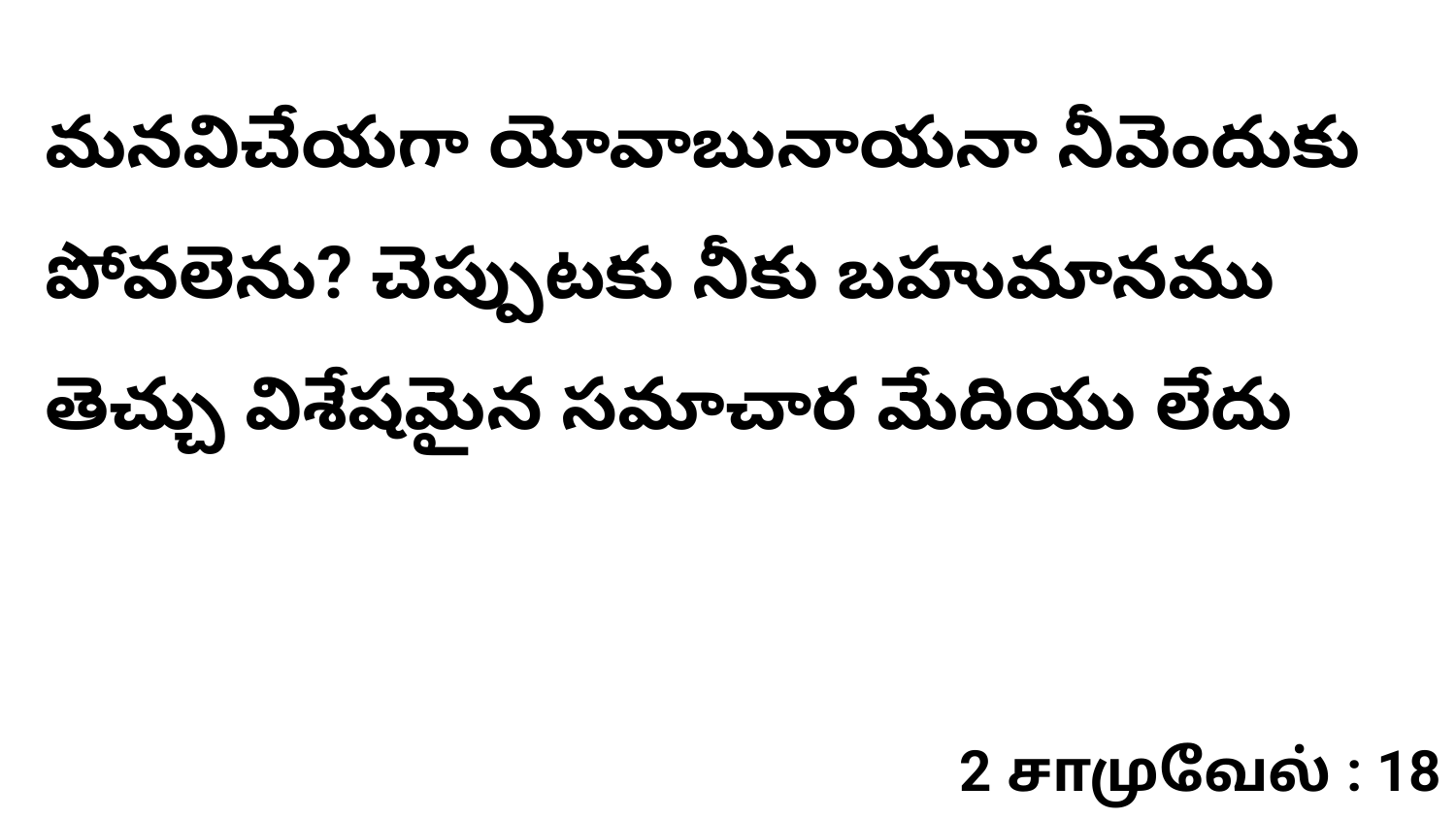

మనవిచేయగా యోవాబునాయనా నీవెందుకు పోవలెను? చెప్పుటకు నీకు బహుమానము తెచ్చు విశేషమైన సమాచార మేదియు లేదు
2 சாமுவேல் : 18